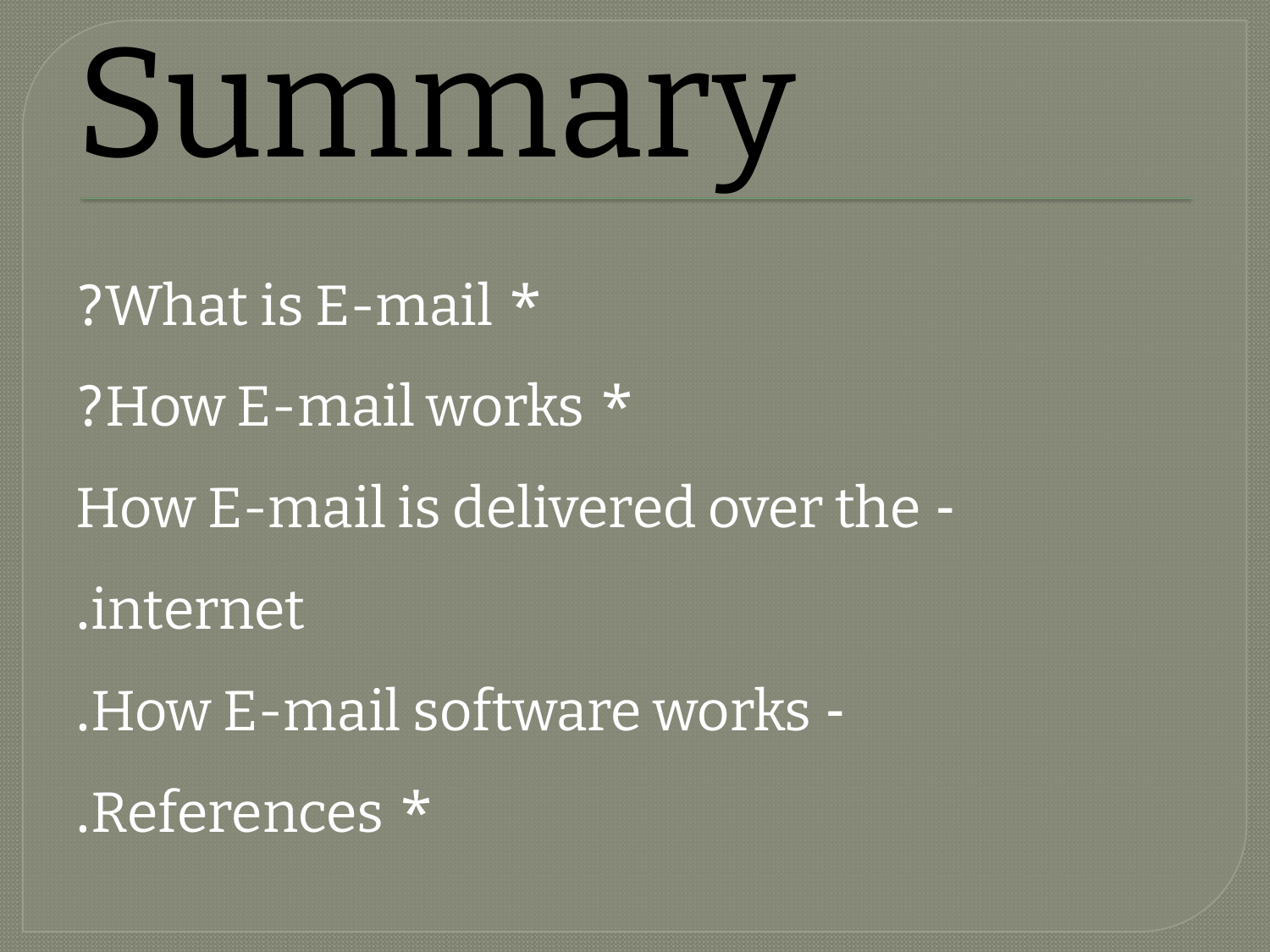

# Summary
 * What is E-mail?
 * How E-mail works?
 - How E-mail is delivered over the
  internet.
 - How E-mail software works.
* References.